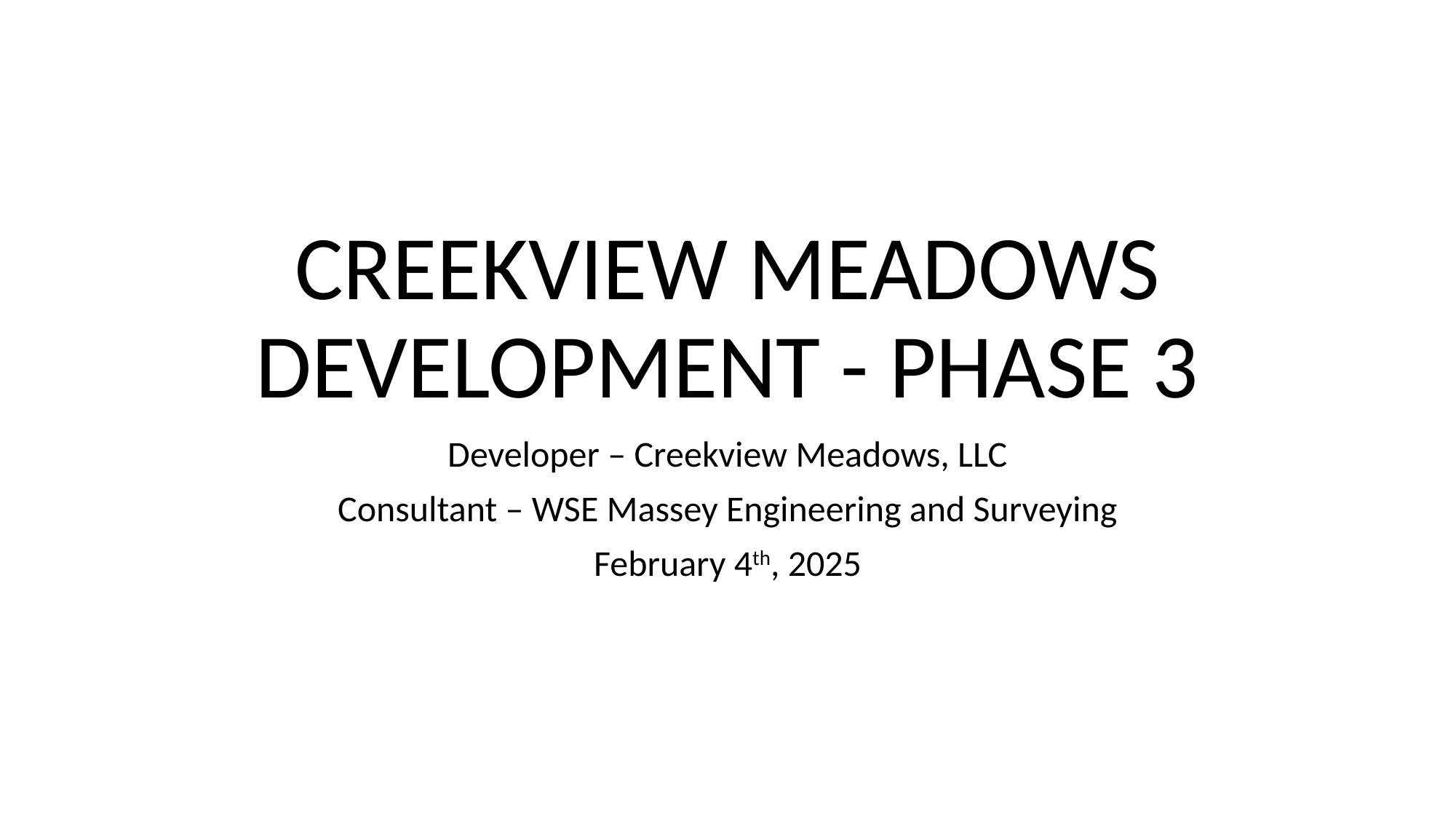

# CREEKVIEW MEADOWS DEVELOPMENT - PHASE 3
Developer – Creekview Meadows, LLC
Consultant – WSE Massey Engineering and Surveying
February 4th, 2025